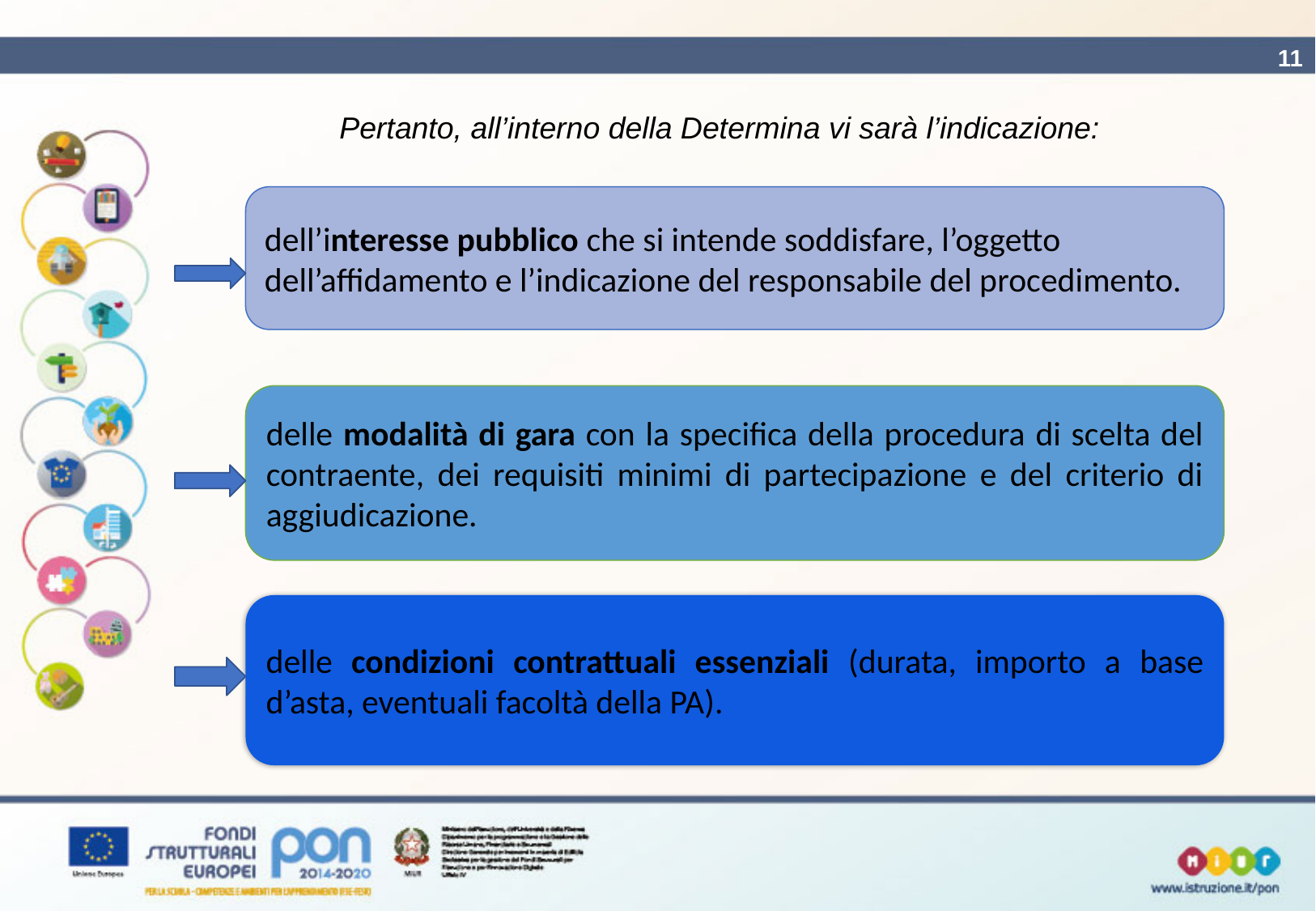

11
Pertanto, all’interno della Determina vi sarà l’indicazione:
dell’interesse pubblico che si intende soddisfare, l’oggetto dell’affidamento e l’indicazione del responsabile del procedimento.

delle modalità di gara con la specifica della procedura di scelta del contraente, dei requisiti minimi di partecipazione e del criterio di aggiudicazione.

delle condizioni contrattuali essenziali (durata, importo a base d’asta, eventuali facoltà della PA).